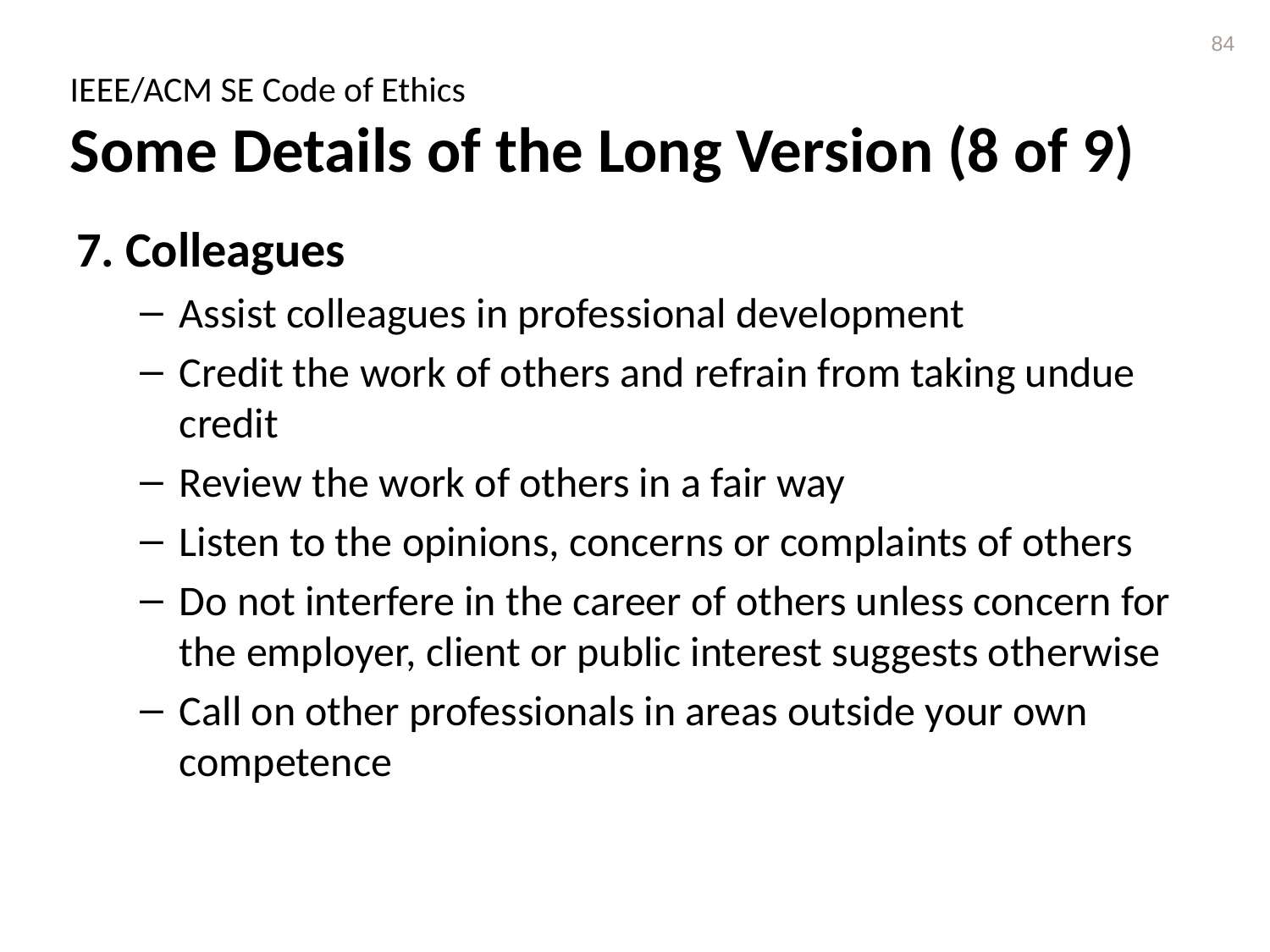

84
# IEEE/ACM SE Code of Ethics Some Details of the Long Version (8 of 9)
7. Colleagues
Assist colleagues in professional development
Credit the work of others and refrain from taking undue credit
Review the work of others in a fair way
Listen to the opinions, concerns or complaints of others
Do not interfere in the career of others unless concern for the employer, client or public interest suggests otherwise
Call on other professionals in areas outside your own competence